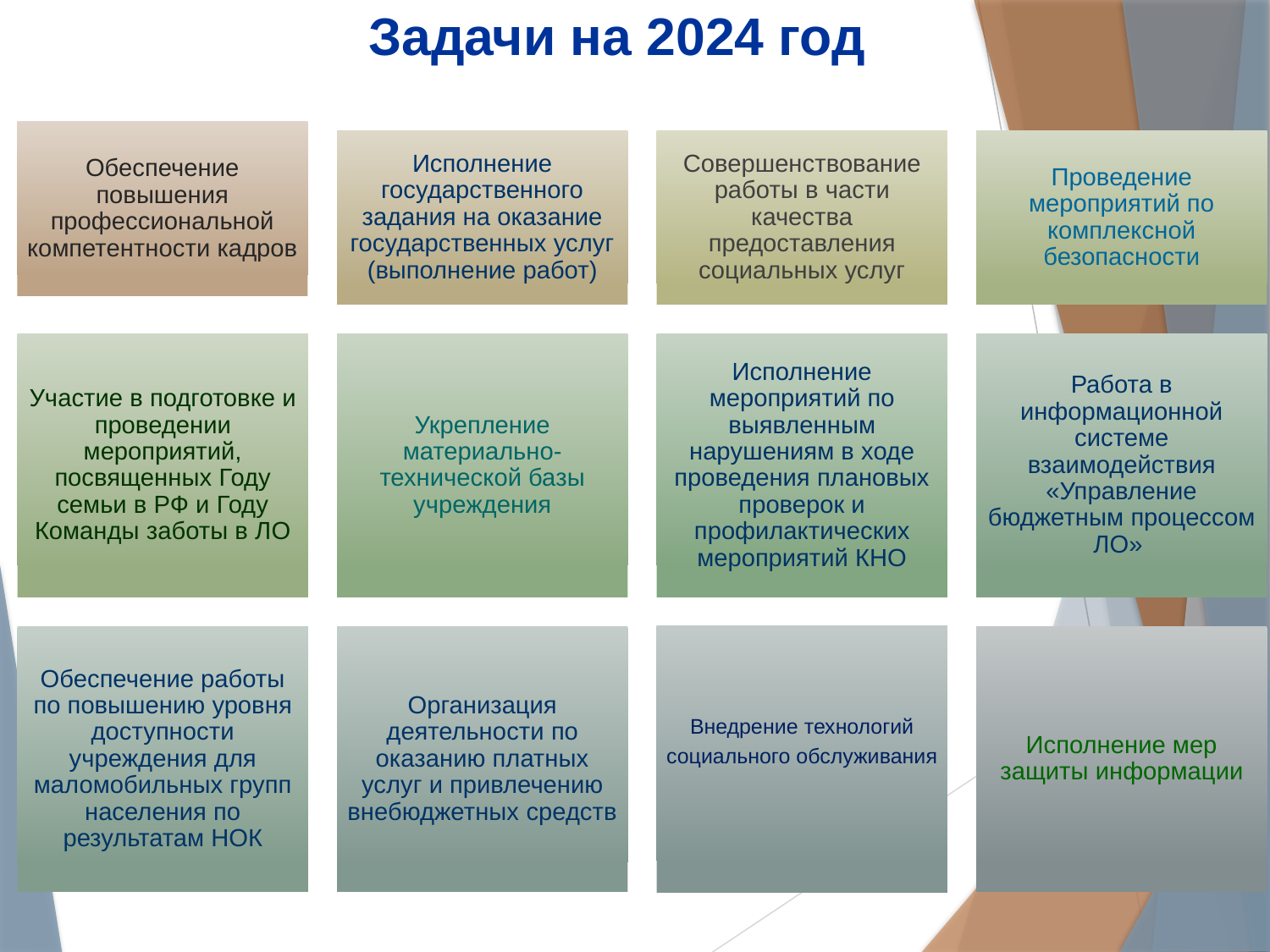

# Задачи на 2024 год
Обеспечение повышения профессиональной компетентности кадров
Исполнение государственного задания на оказание государственных услуг (выполнение работ)
Совершенствование работы в части качества предоставления социальных услуг
Проведение мероприятий по комплексной безопасности
Участие в подготовке и проведении мероприятий, посвященных Году семьи в РФ и Году Команды заботы в ЛО
Укрепление материально- технической базы учреждения
Исполнение мероприятий по выявленным нарушениям в ходе проведения плановых проверок и профилактических мероприятий КНО
Работа в информационной системе взаимодействия «Управление бюджетным процессом ЛО»
Обеспечение работы по повышению уровня доступности учреждения для маломобильных групп населения по результатам НОК
Организация деятельности по оказанию платных услуг и привлечению внебюджетных средств
Внедрение технологий
социального обслуживания

Исполнение мер защиты информации